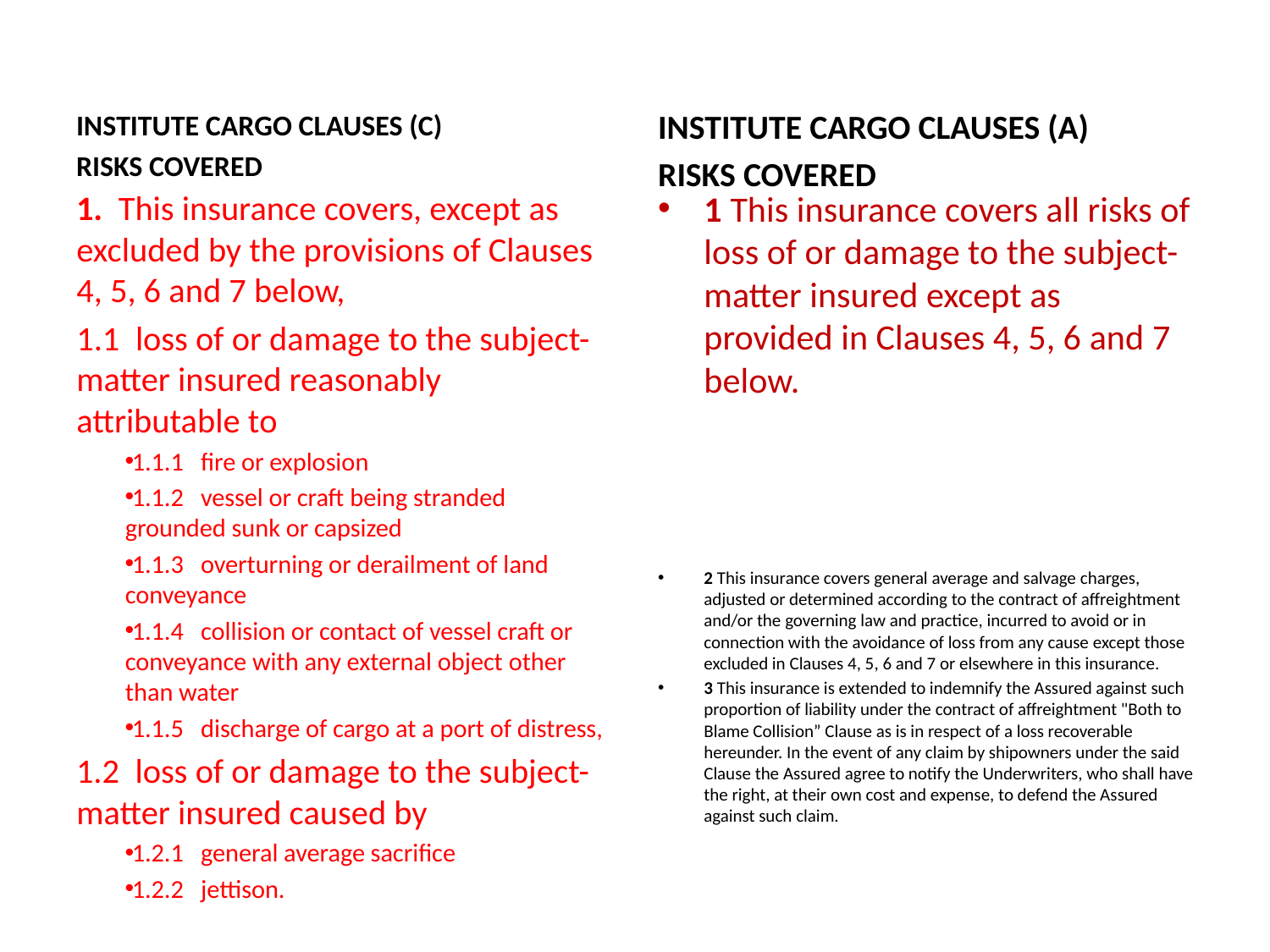

#

INSTITUTE CARGO CLAUSES (A)
RISKS COVERED

INSTITUTE CARGO CLAUSES (C)
RISKS COVERED

1.  This insurance covers, except as excluded by the provisions of Clauses 4, 5, 6 and 7 below,
	1.1  loss of or damage to the subject-matter insured reasonably attributable to
1.1.1   fire or explosion
1.1.2   vessel or craft being stranded grounded sunk or capsized
1.1.3   overturning or derailment of land conveyance
1.1.4   collision or contact of vessel craft or conveyance with any external object other than water
1.1.5   discharge of cargo at a port of distress,
1.2  loss of or damage to the subject-matter insured caused by
1.2.1   general average sacrifice
1.2.2   jettison.

1 This insurance covers all risks of loss of or damage to the subject-matter insured except as provided in Clauses 4, 5, 6 and 7 below.

2 This insurance covers general average and salvage charges, adjusted or determined according to the contract of affreightment and/or the governing law and practice, incurred to avoid or in connection with the avoidance of loss from any cause except those excluded in Clauses 4, 5, 6 and 7 or elsewhere in this insurance.
3 This insurance is extended to indemnify the Assured against such proportion of liability under the contract of affreightment "Both to Blame Collision” Clause as is in respect of a loss recoverable hereunder. In the event of any claim by shipowners under the said Clause the Assured agree to notify the Underwriters, who shall have the right, at their own cost and expense, to defend the Assured against such claim.